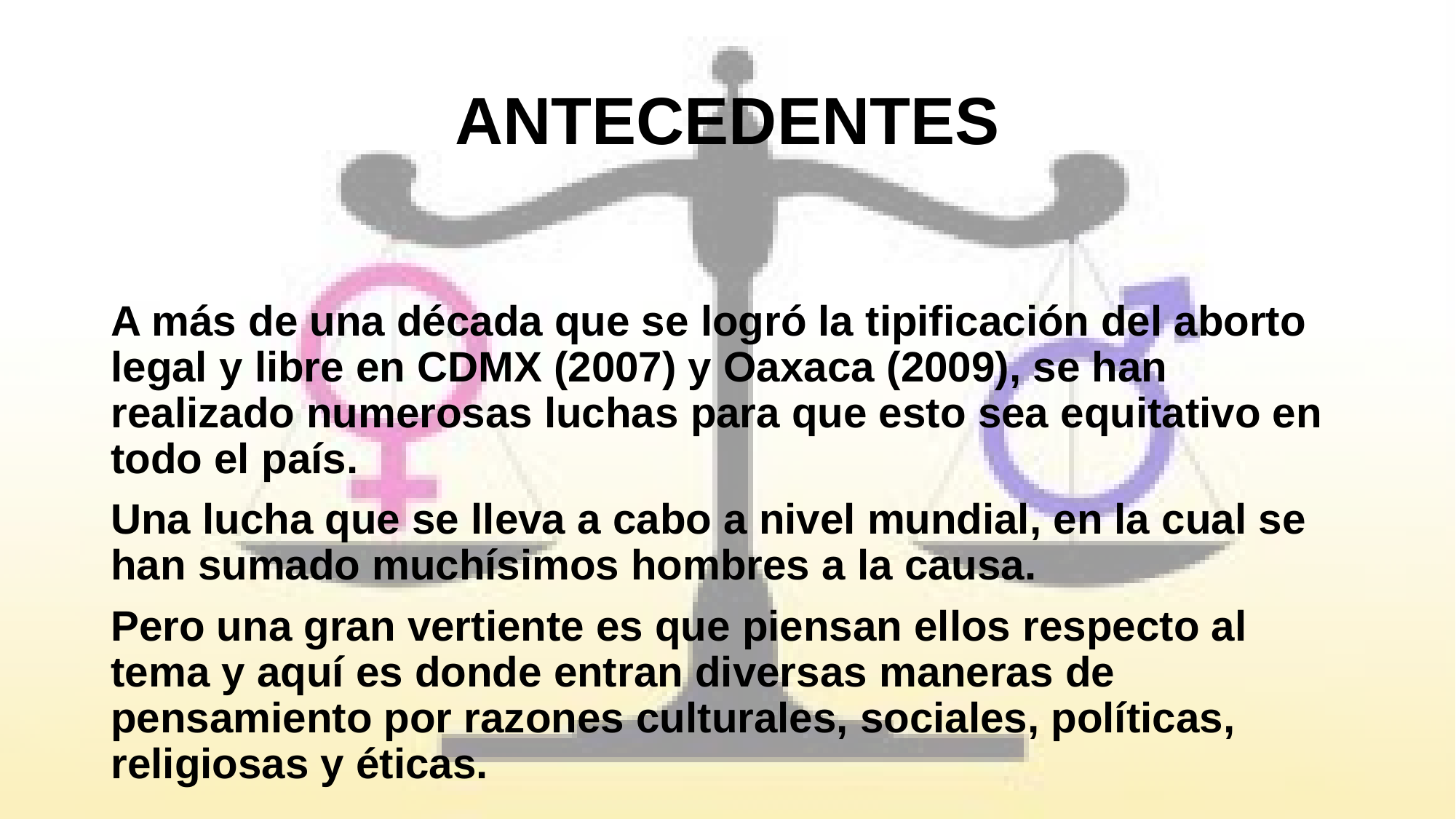

# ANTECEDENTES
A más de una década que se logró la tipificación del aborto legal y libre en CDMX (2007) y Oaxaca (2009), se han realizado numerosas luchas para que esto sea equitativo en todo el país.
Una lucha que se lleva a cabo a nivel mundial, en la cual se han sumado muchísimos hombres a la causa.
Pero una gran vertiente es que piensan ellos respecto al tema y aquí es donde entran diversas maneras de pensamiento por razones culturales, sociales, políticas, religiosas y éticas.